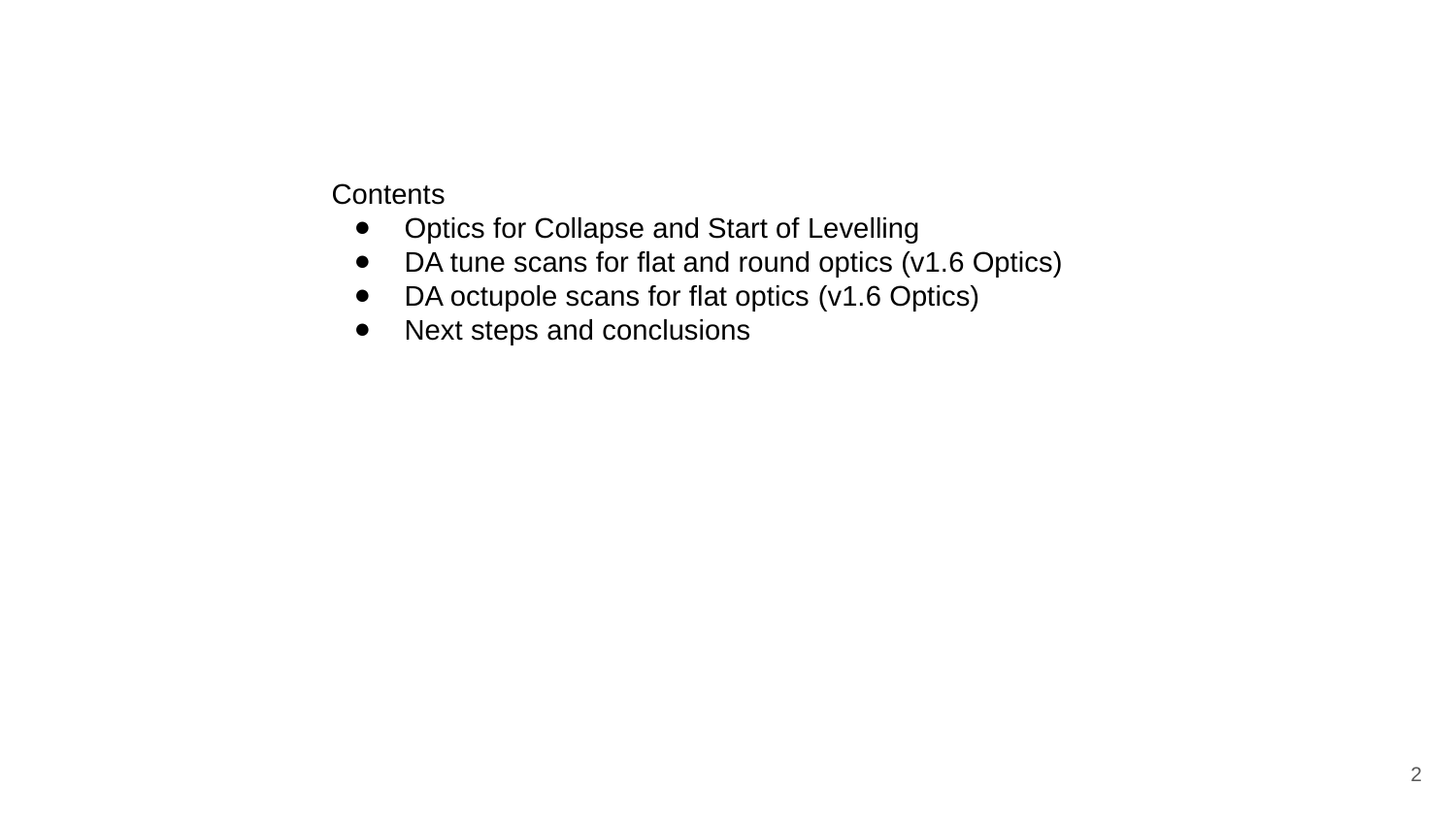

Contents
Optics for Collapse and Start of Levelling
DA tune scans for flat and round optics (v1.6 Optics)
DA octupole scans for flat optics (v1.6 Optics)
Next steps and conclusions
2